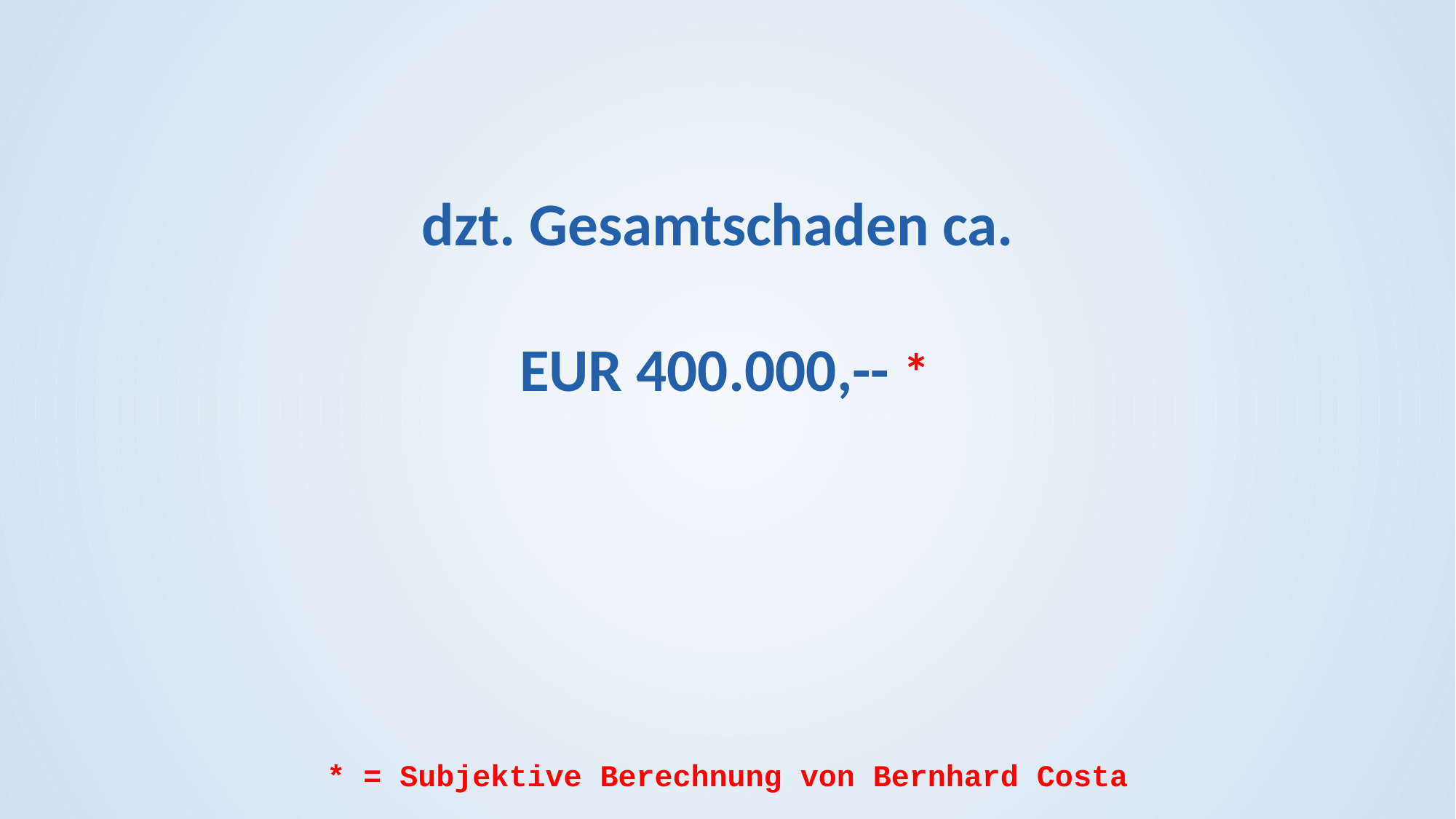

dzt. Gesamtschaden ca.

EUR 400.000,-- *
* = Subjektive Berechnung von Bernhard Costa